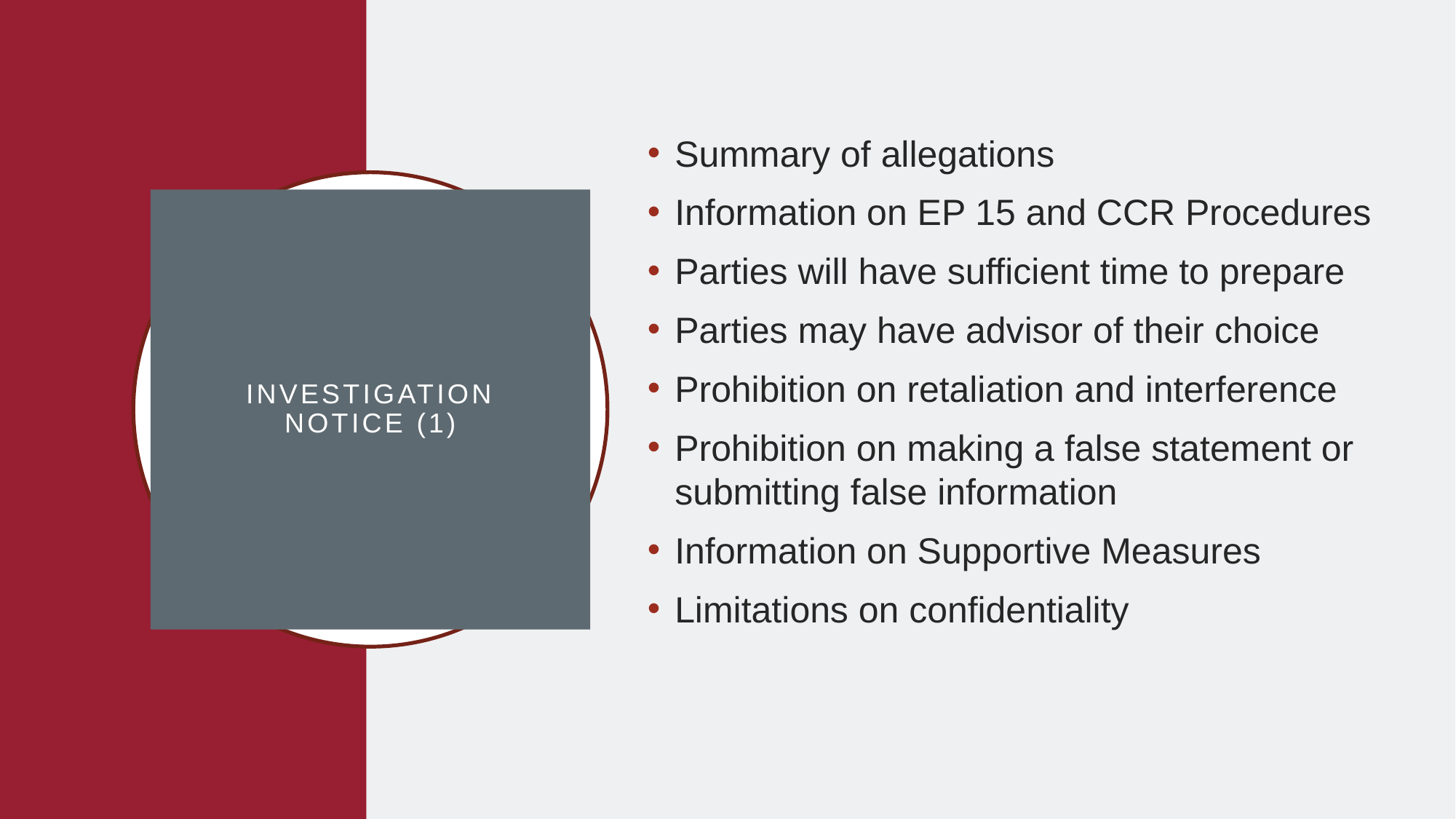

Summary of allegations
Information on EP 15 and CCR Procedures
Parties will have sufficient time to prepare
Parties may have advisor of their choice
Prohibition on retaliation and interference
Prohibition on making a false statement or submitting false information
Information on Supportive Measures
Limitations on confidentiality

# investigation Notice (1)